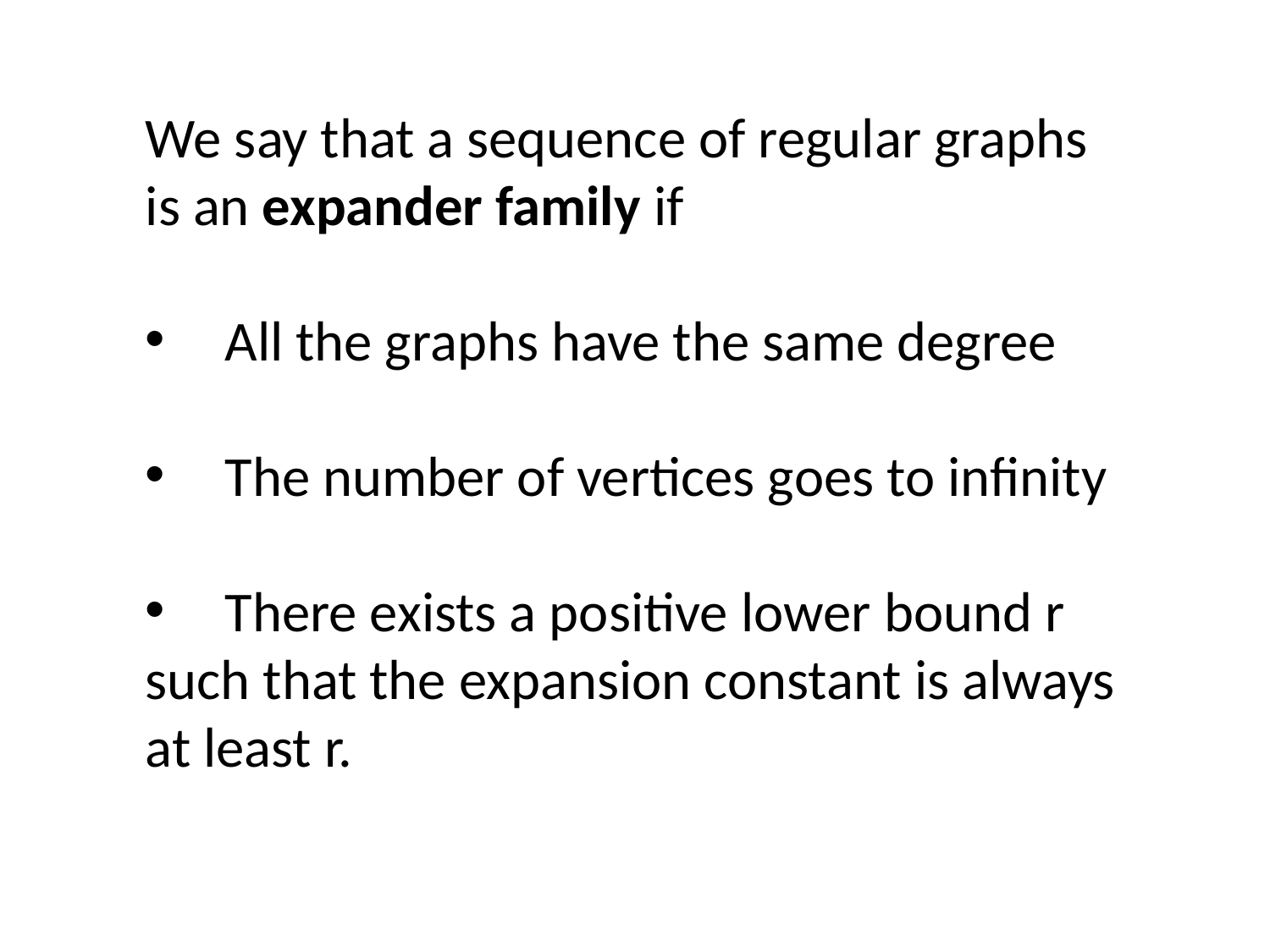

We say that a sequence of regular graphs
is an expander family if
All the graphs have the same degree
The number of vertices goes to infinity
There exists a positive lower bound r
such that the expansion constant is always
at least r.